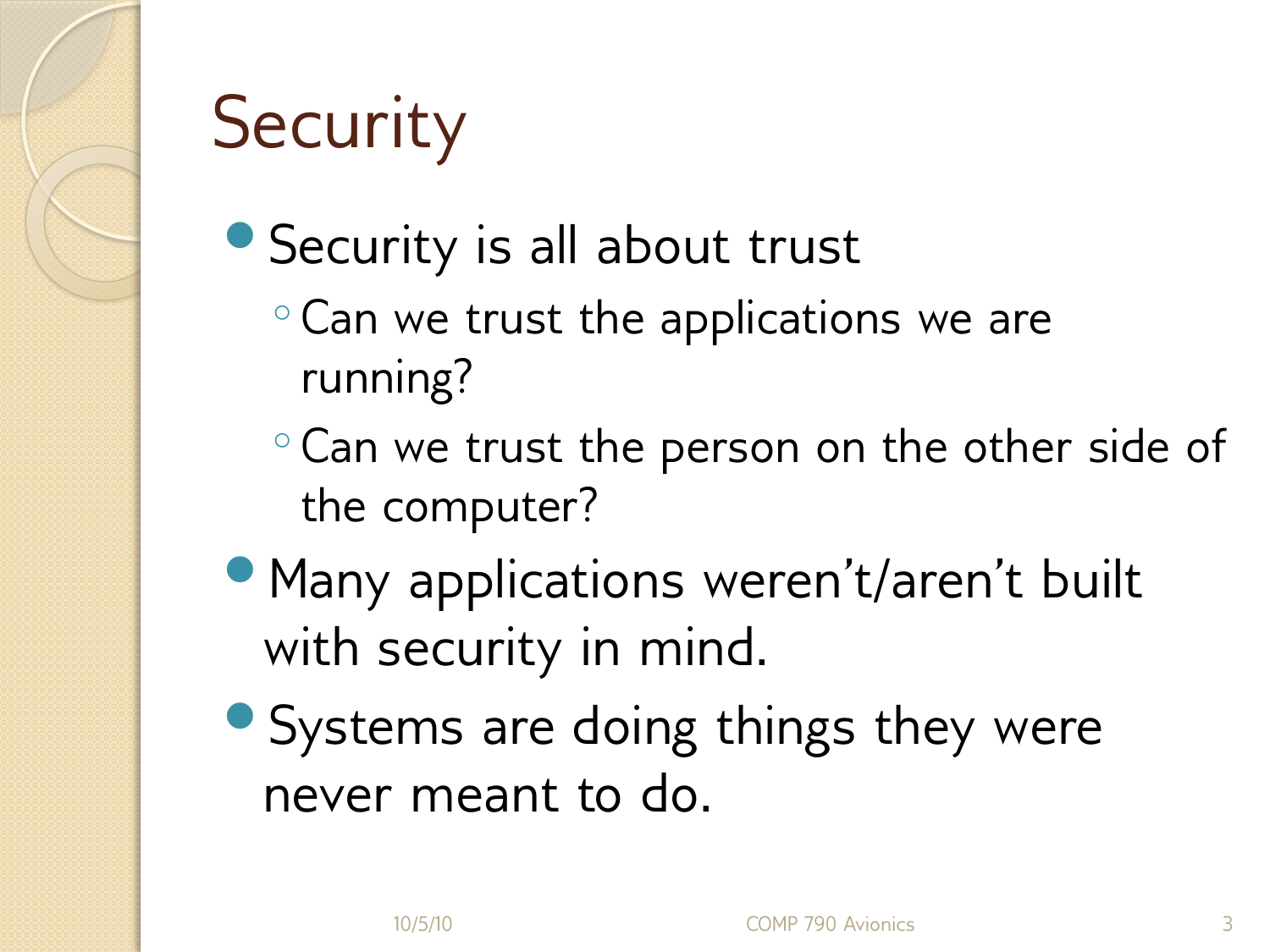

# Security
Security is all about trust
Can we trust the applications we are running?
Can we trust the person on the other side of the computer?
Many applications weren’t/aren’t built with security in mind.
Systems are doing things they were never meant to do.

10/5/10
COMP 790 Avionics
3